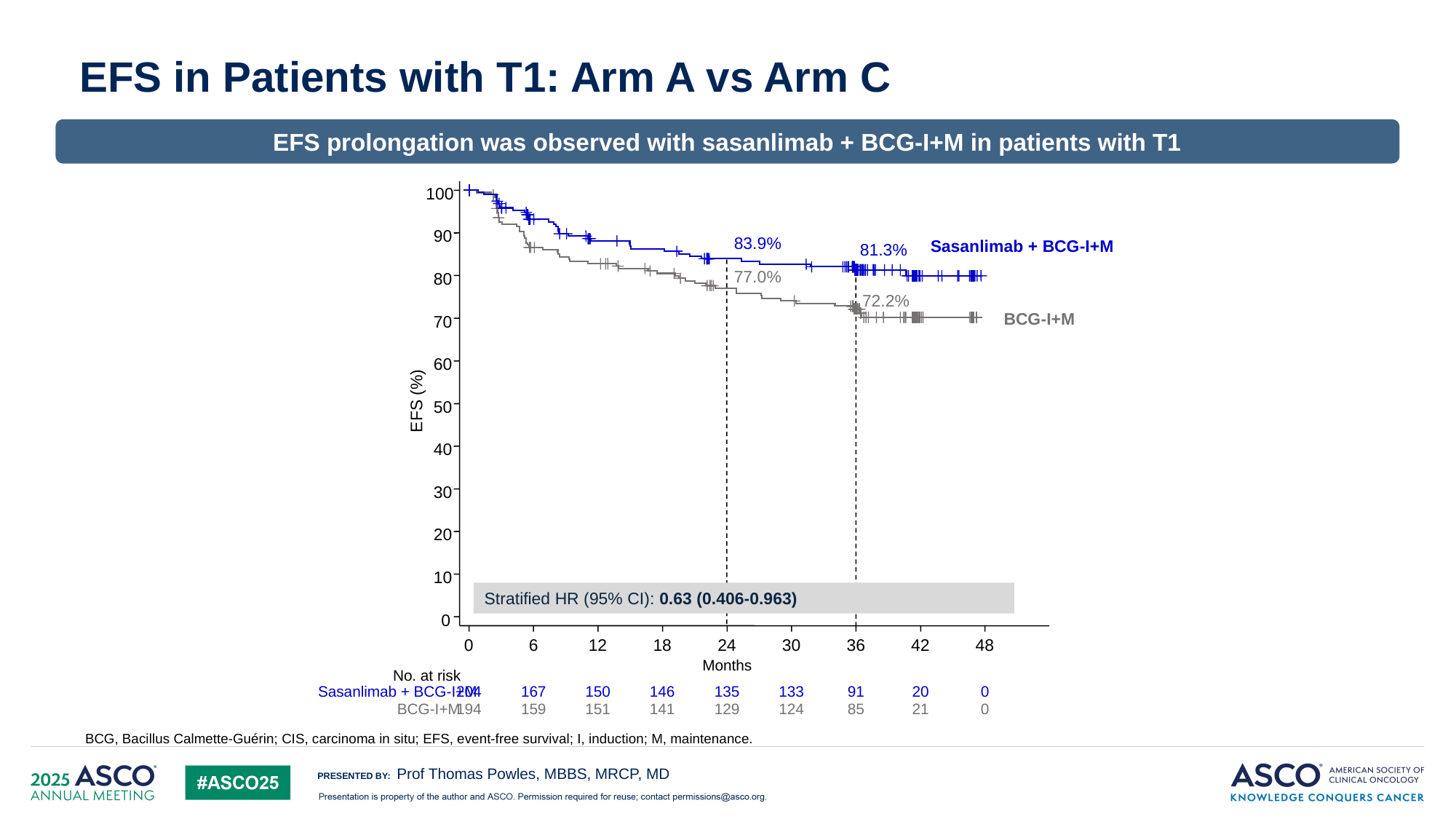

EFS in Patients with T1: Arm A vs Arm C
7
EFS prolongation was observed with sasanlimab + BCG-I+M in patients with T1

100

90
83.9%

Sasanlimab + BCG-I+M
81.3%

77.0%
80

72.2%
BCG-I+M
70

60

EFS (%)
50

40

30

20

10

0

0
6
12
18
24
30
36
42
48
Months
No. at risk
Sasanlimab + BCG-I+M
204
167
150
146
135
133
91
20
0
BCG-I+M
194
159
151
141
129
124
85
21
0
Stratified HR (95% CI): 0.63 (0.406-0.963)
BCG, Bacillus Calmette-Guérin; CIS, carcinoma in situ; EFS, event-free survival; I, induction; M, maintenance.
Prof Thomas Powles, MBBS, MRCP, MD